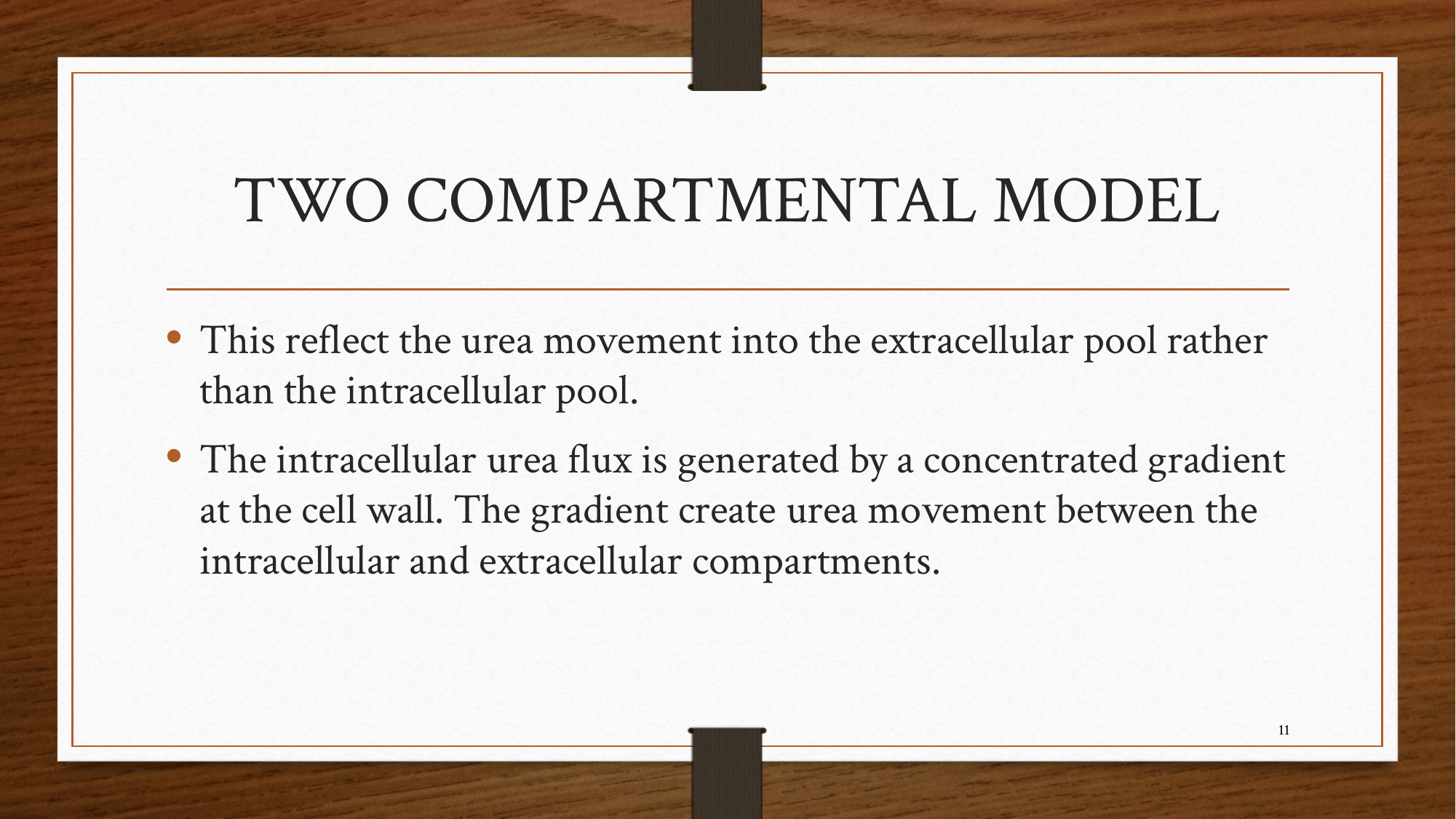

# TWO COMPARTMENTAL MODEL
This reflect the urea movement into the extracellular pool rather than the intracellular pool.
The intracellular urea flux is generated by a concentrated gradient at the cell wall. The gradient create urea movement between the intracellular and extracellular compartments.

11